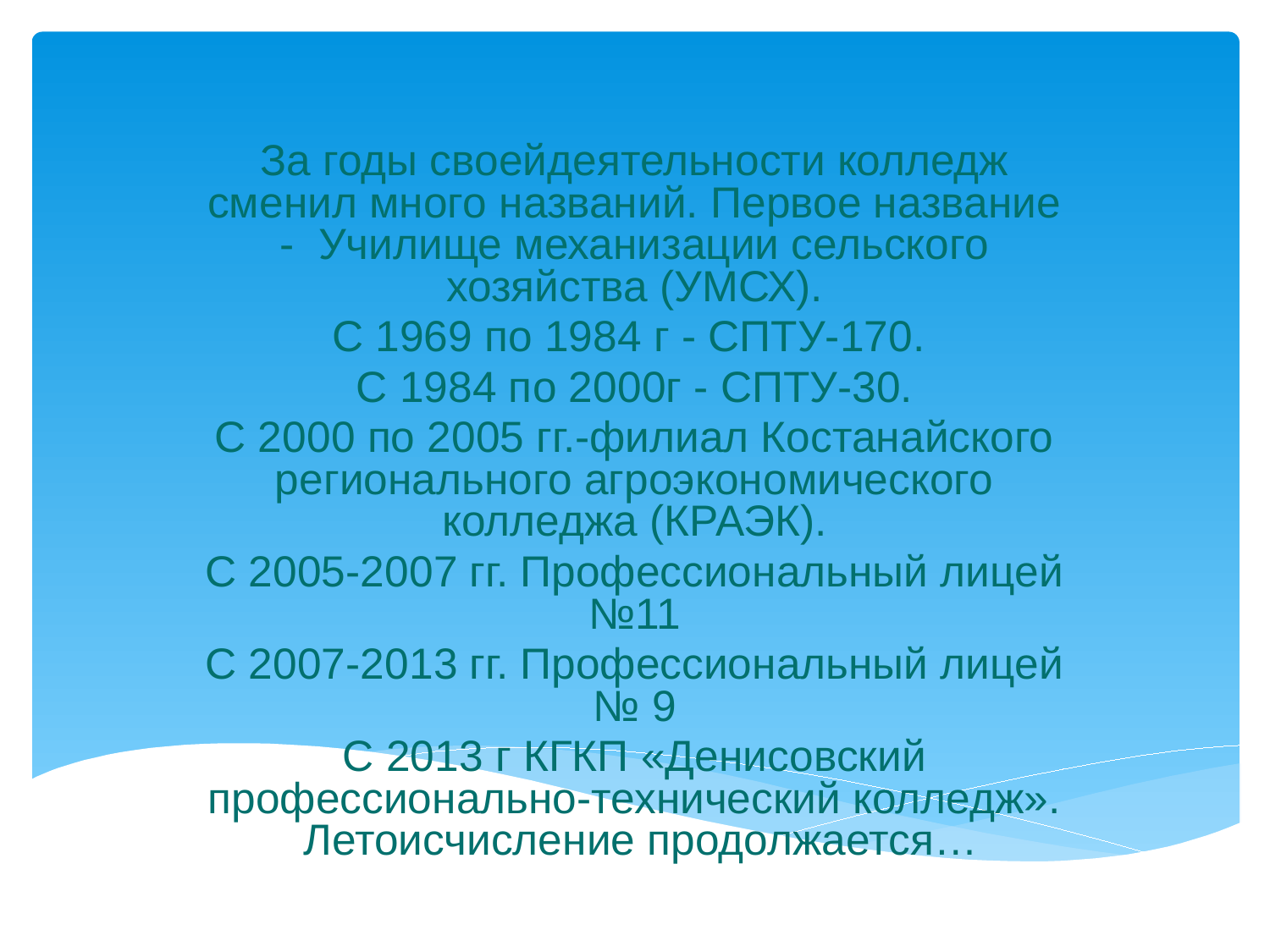

#
За годы своейдеятельности колледж сменил много названий. Первое название -  Училище механизации сельского хозяйства (УМСХ).
С 1969 по 1984 г - СПТУ-170.
С 1984 по 2000г - СПТУ-30.
С 2000 по 2005 гг.-филиал Костанайского регионального агроэкономического колледжа (КРАЭК).
С 2005-2007 гг. Профессиональный лицей №11
С 2007-2013 гг. Профессиональный лицей № 9
С 2013 г КГКП «Денисовский профессионально-технический колледж».  Летоисчисление продолжается…